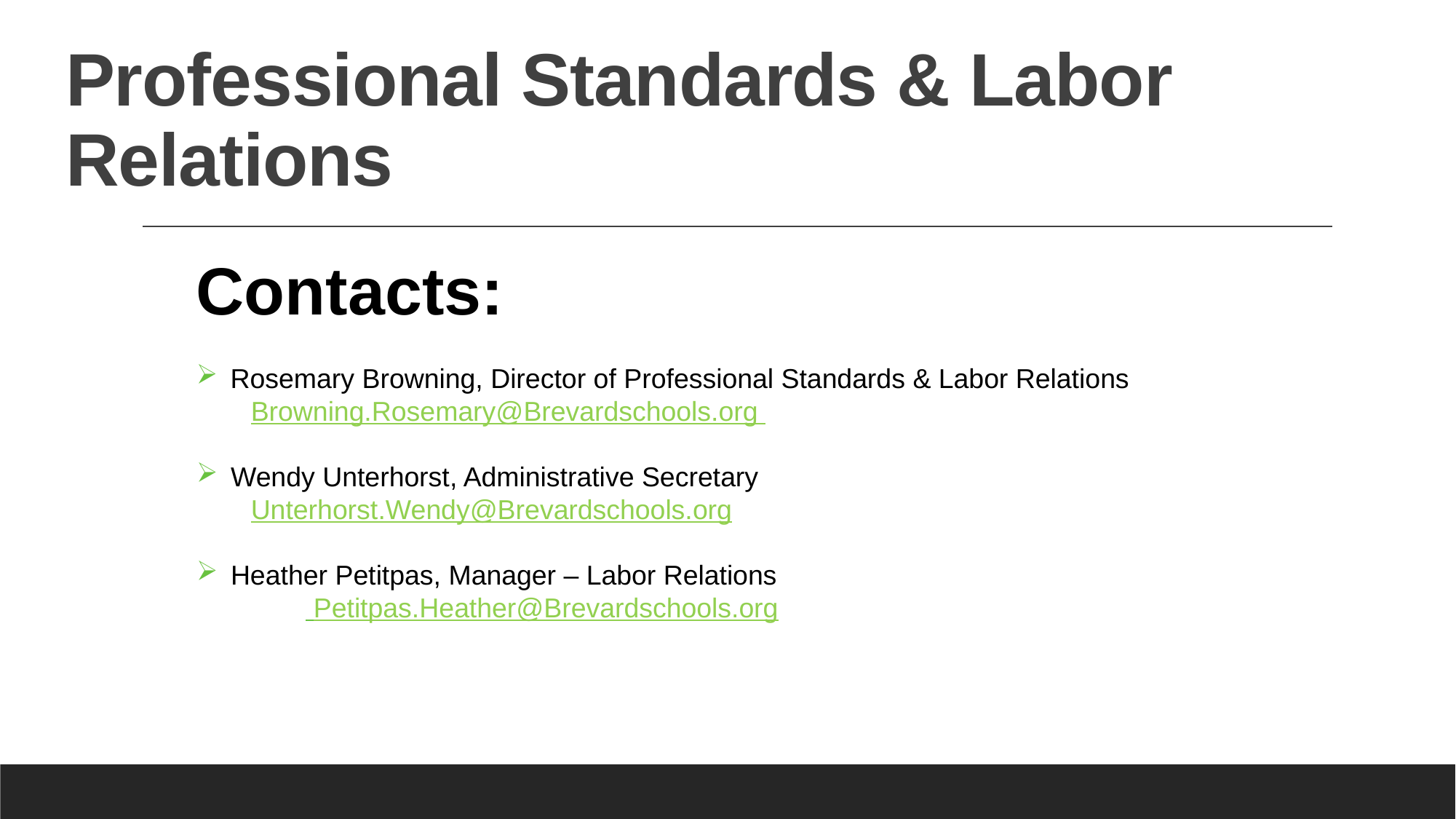

# Professional Standards & Labor Relations
Contacts:

Rosemary Browning, Director of Professional Standards & Labor Relations
Browning.Rosemary@Brevardschools.org

Wendy Unterhorst, Administrative Secretary
Unterhorst.Wendy@Brevardschools.org

Heather Petitpas, Manager – Labor Relations
	 Petitpas.Heather@Brevardschools.org